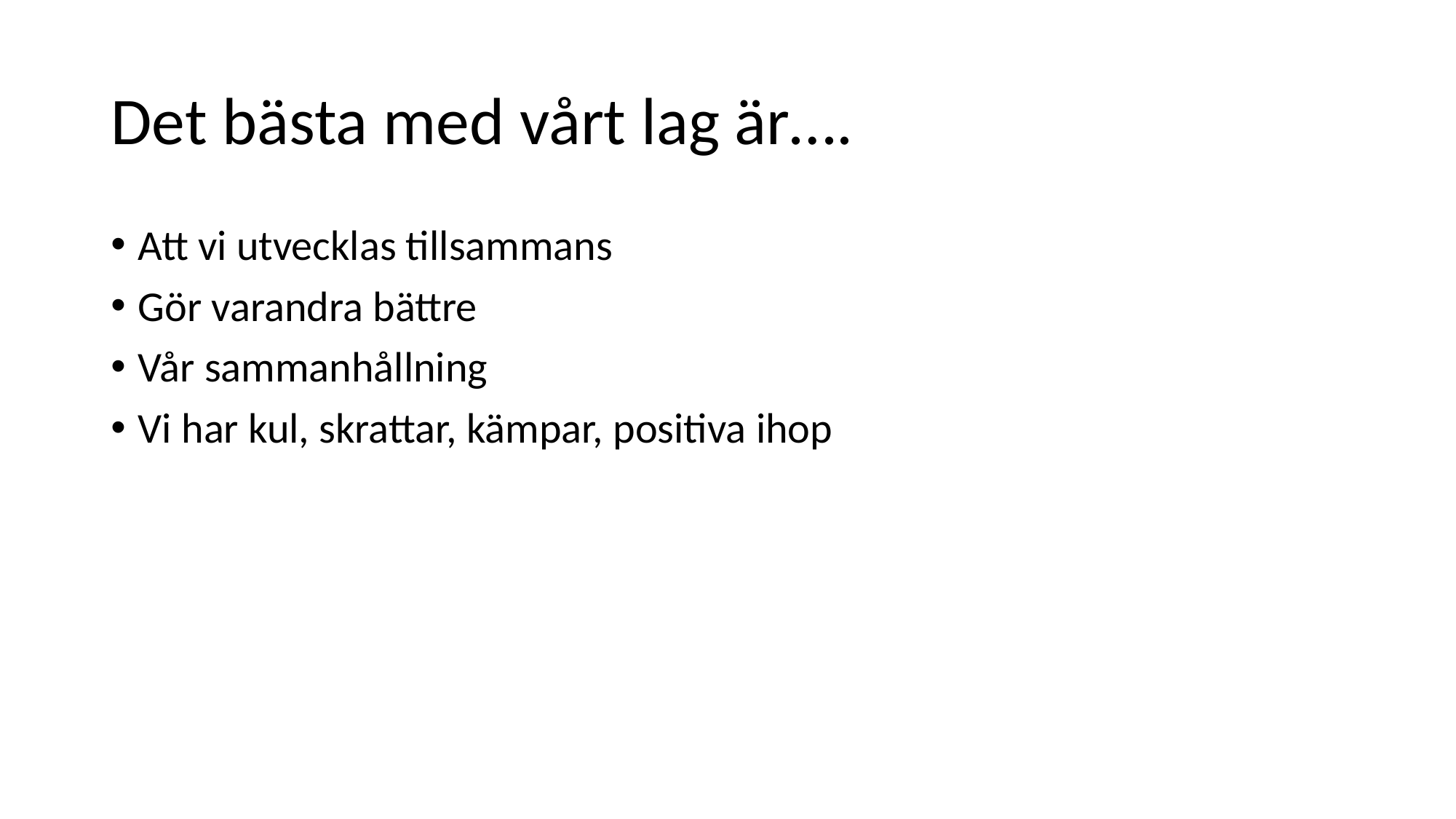

# Det bästa med vårt lag är….
Att vi utvecklas tillsammans
Gör varandra bättre
Vår sammanhållning
Vi har kul, skrattar, kämpar, positiva ihop